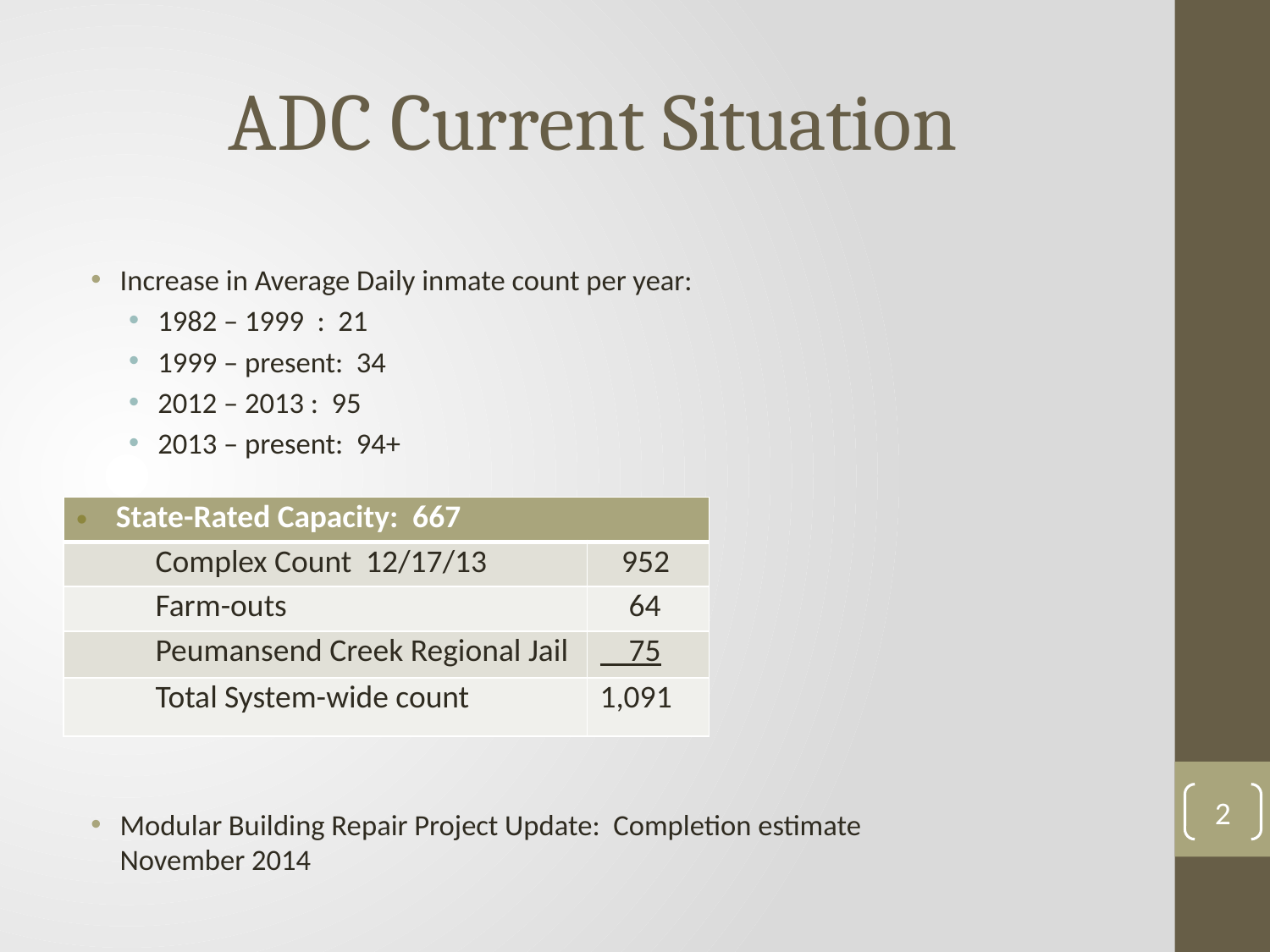

# ADC Current Situation

Increase in Average Daily inmate count per year:
1982 – 1999  :  21
1999 – present:  34
2012 – 2013 :  95
2013 – present:  94+

Modular Building Repair Project Update:  Completion estimate
November 2014
| State-Rated Capacity: 667 |  |
| --- | --- |
| Complex Count 12/17/13 | 952 |
| Farm-outs | 64 |
| Peumansend Creek Regional Jail | 75 |
| Total System-wide count | 1,091 |
2